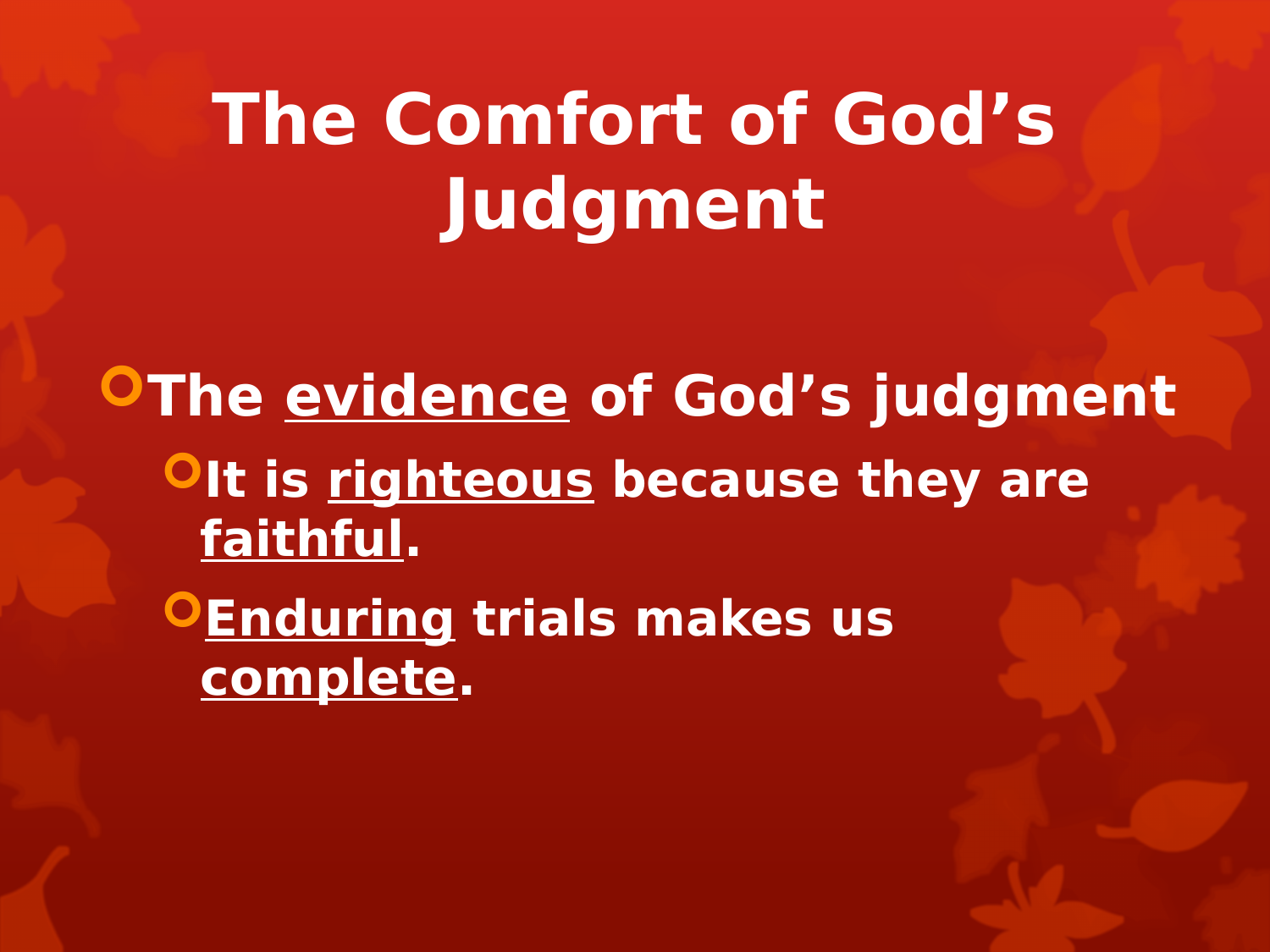

# The Comfort of God’s Judgment
The evidence of God’s judgment
It is righteous because they are faithful.
Enduring trials makes us complete.